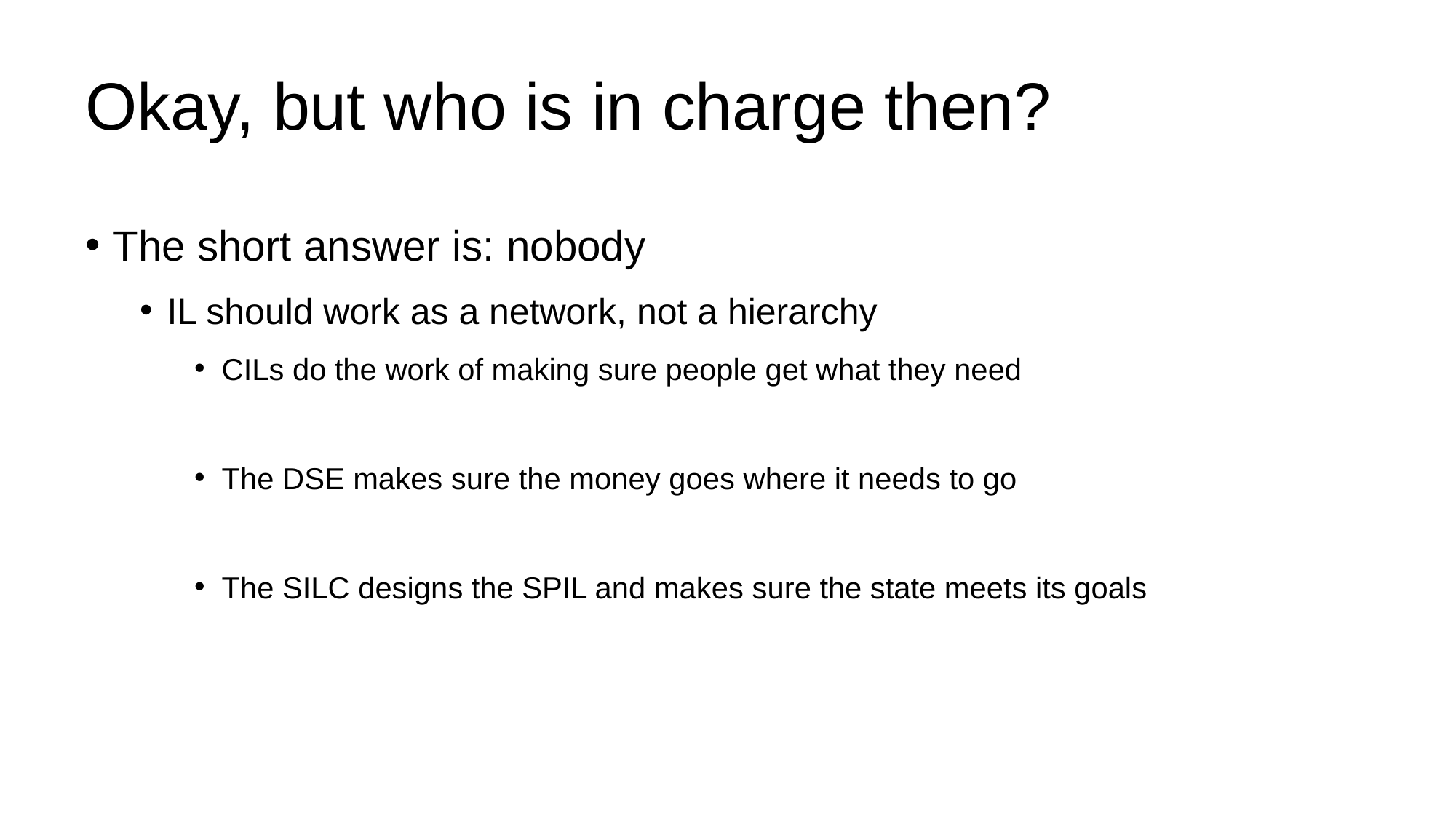

# Okay, but who is in charge then?
The short answer is: nobody
IL should work as a network, not a hierarchy
CILs do the work of making sure people get what they need

The DSE makes sure the money goes where it needs to go

The SILC designs the SPIL and makes sure the state meets its goals